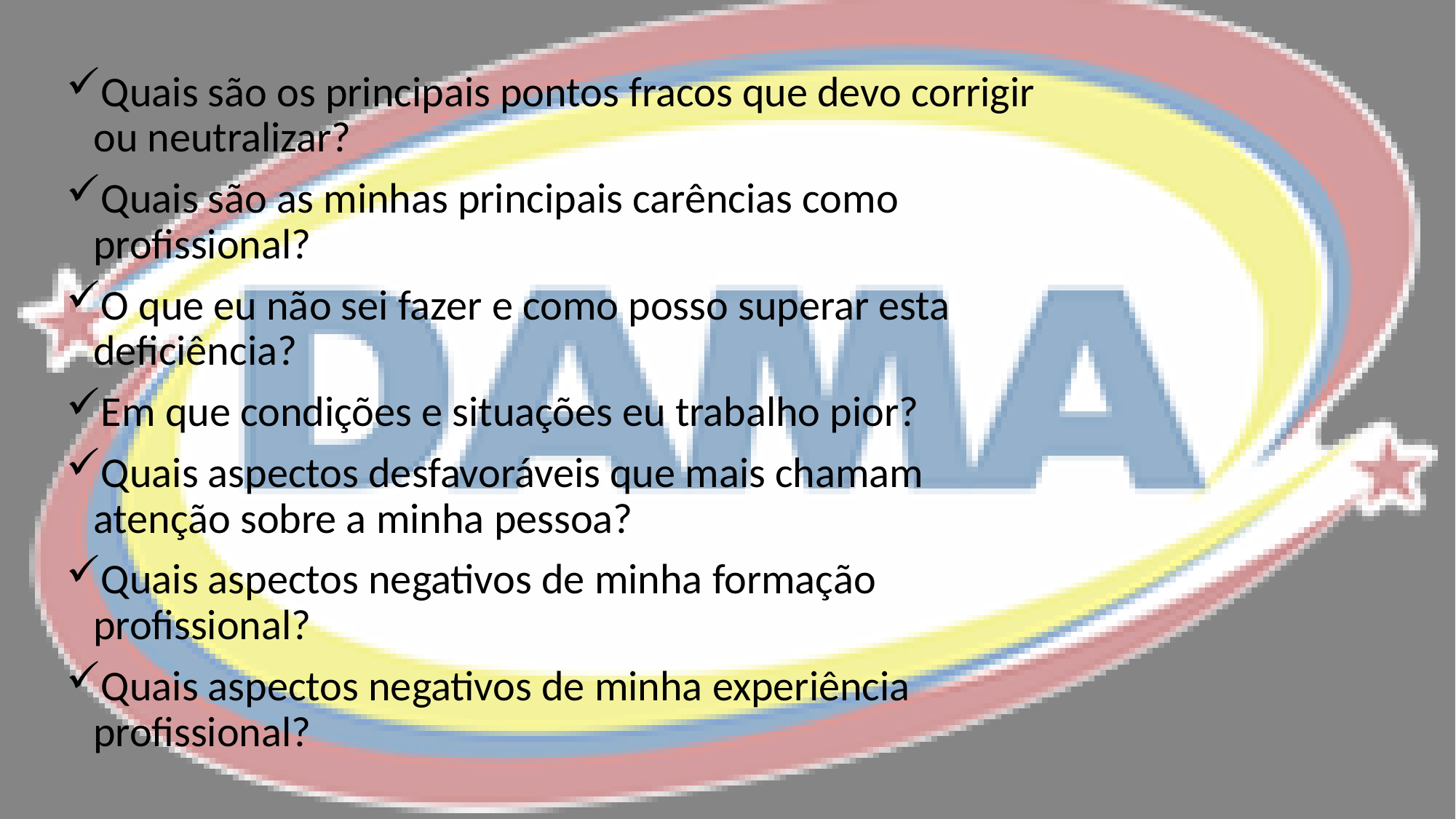

Quais são os principais pontos fracos que devo corrigir ou neutralizar?
Quais são as minhas principais carências como profissional?
O que eu não sei fazer e como posso superar esta deficiência?
Em que condições e situações eu trabalho pior?
Quais aspectos desfavoráveis que mais chamam atenção sobre a minha pessoa?
Quais aspectos negativos de minha formação profissional?
Quais aspectos negativos de minha experiência profissional?